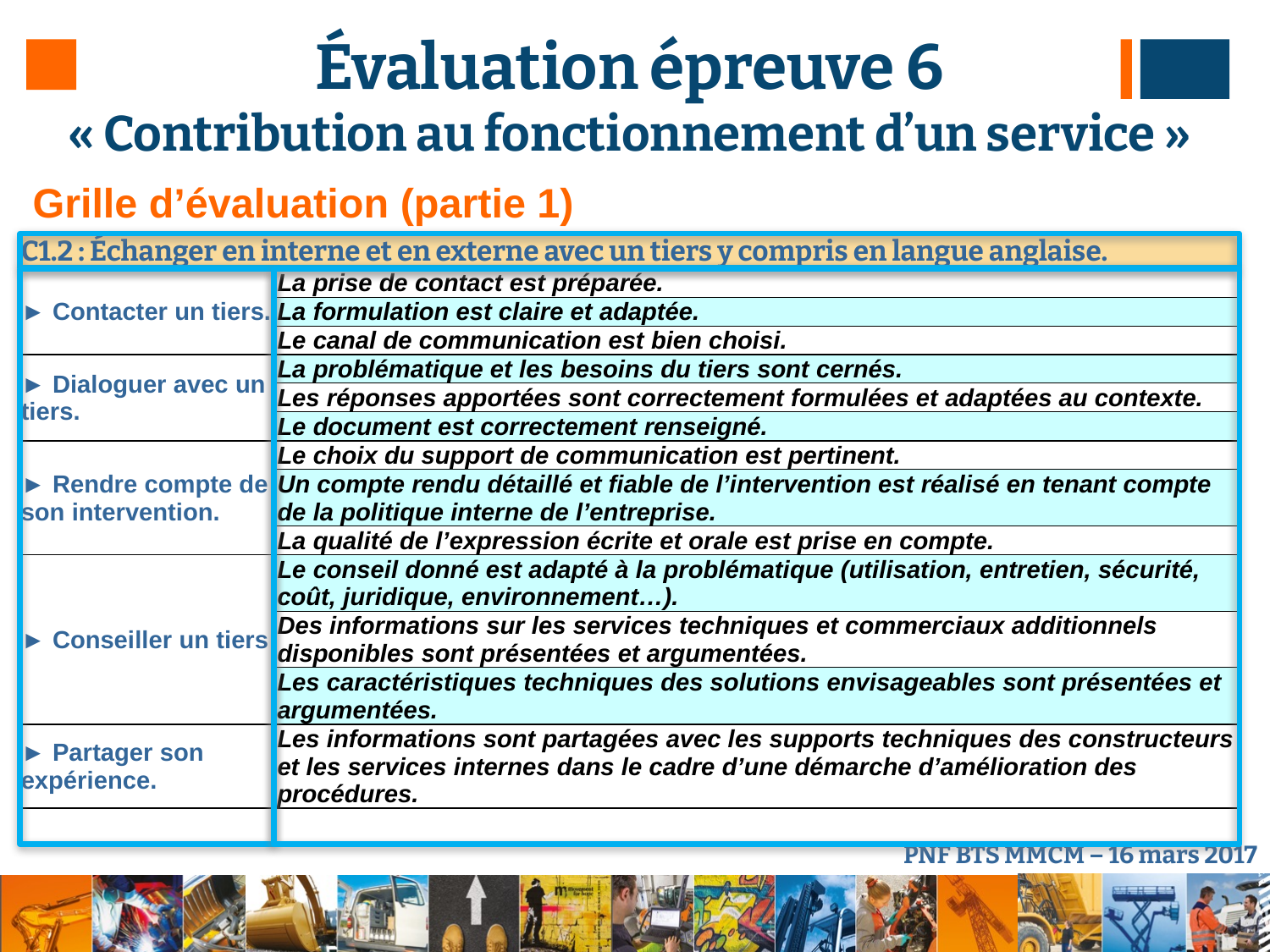

# Évaluation épreuve 6 « Contribution au fonctionnement d’un service »
Grille d’évaluation (partie 1)
| C1.2 : Échanger en interne et en externe avec un tiers y compris en langue anglaise. |  |
| --- | --- |
| ► Contacter un tiers. | La prise de contact est préparée. |
|  | La formulation est claire et adaptée. |
|  | Le canal de communication est bien choisi. |
| ► Dialoguer avec un tiers. | La problématique et les besoins du tiers sont cernés. |
|  | Les réponses apportées sont correctement formulées et adaptées au contexte. |
|  | Le document est correctement renseigné. |
| ► Rendre compte de son intervention. | Le choix du support de communication est pertinent. |
|  | Un compte rendu détaillé et fiable de l’intervention est réalisé en tenant compte de la politique interne de l’entreprise. |
|  | La qualité de l’expression écrite et orale est prise en compte. |
| ► Conseiller un tiers | Le conseil donné est adapté à la problématique (utilisation, entretien, sécurité, coût, juridique, environnement…). |
|  | Des informations sur les services techniques et commerciaux additionnels disponibles sont présentées et argumentées. |
|  | Les caractéristiques techniques des solutions envisageables sont présentées et argumentées. |
| ► Partager son expérience. | Les informations sont partagées avec les supports techniques des constructeurs et les services internes dans le cadre d’une démarche d’amélioration des procédures. |